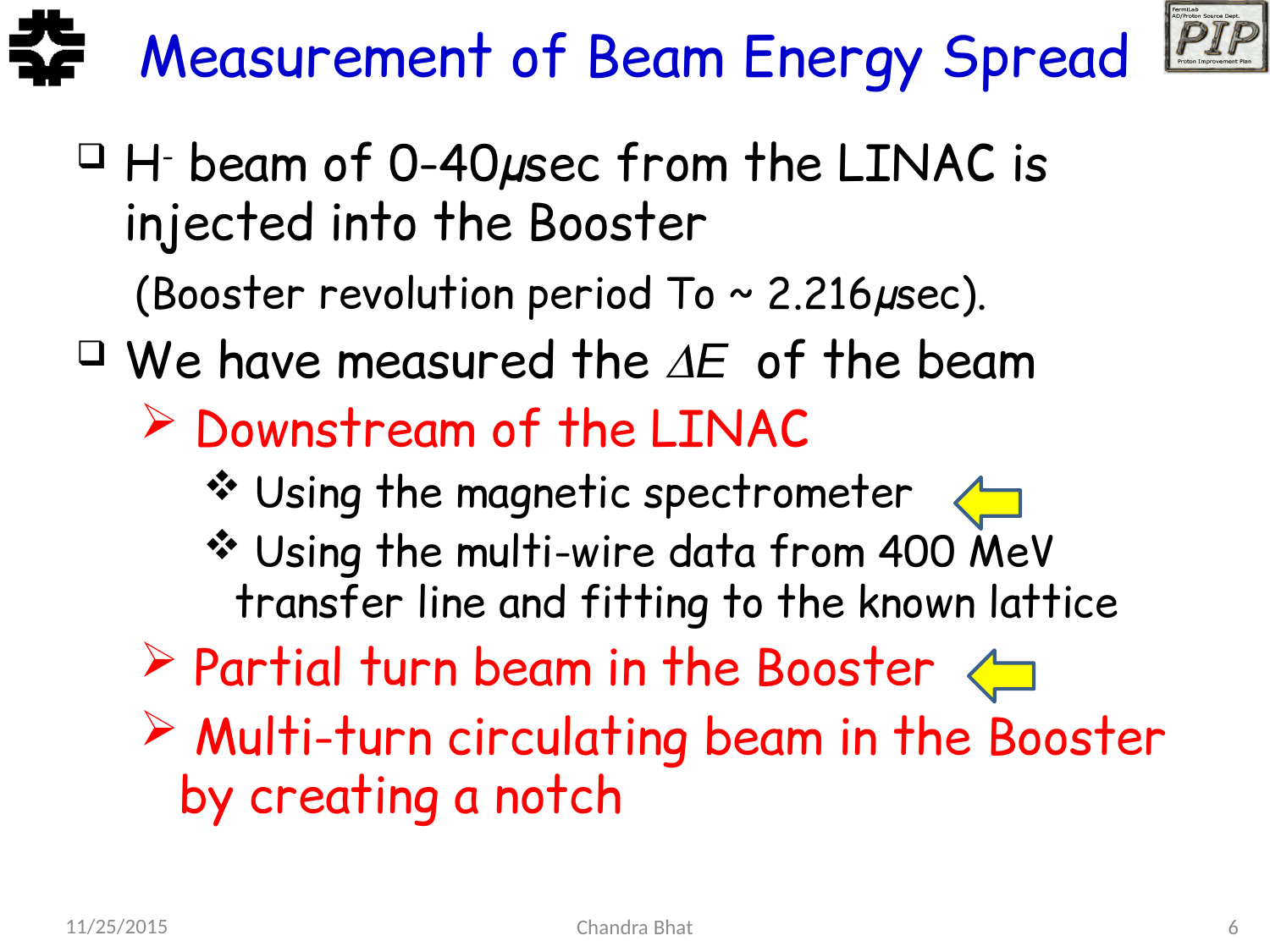

# Measurement of Beam Energy Spread
H- beam of 0-40µsec from the LINAC is injected into the Booster
    (Booster revolution period To ~ 2.216µsec).
We have measured the ΔE  of the beam
 Downstream of the LINAC
 Using the magnetic spectrometer
 Using the multi-wire data from 400 MeV transfer line and fitting to the known lattice
 Partial turn beam in the Booster
 Multi-turn circulating beam in the Booster by creating a notch

11/25/2015
Chandra Bhat
6